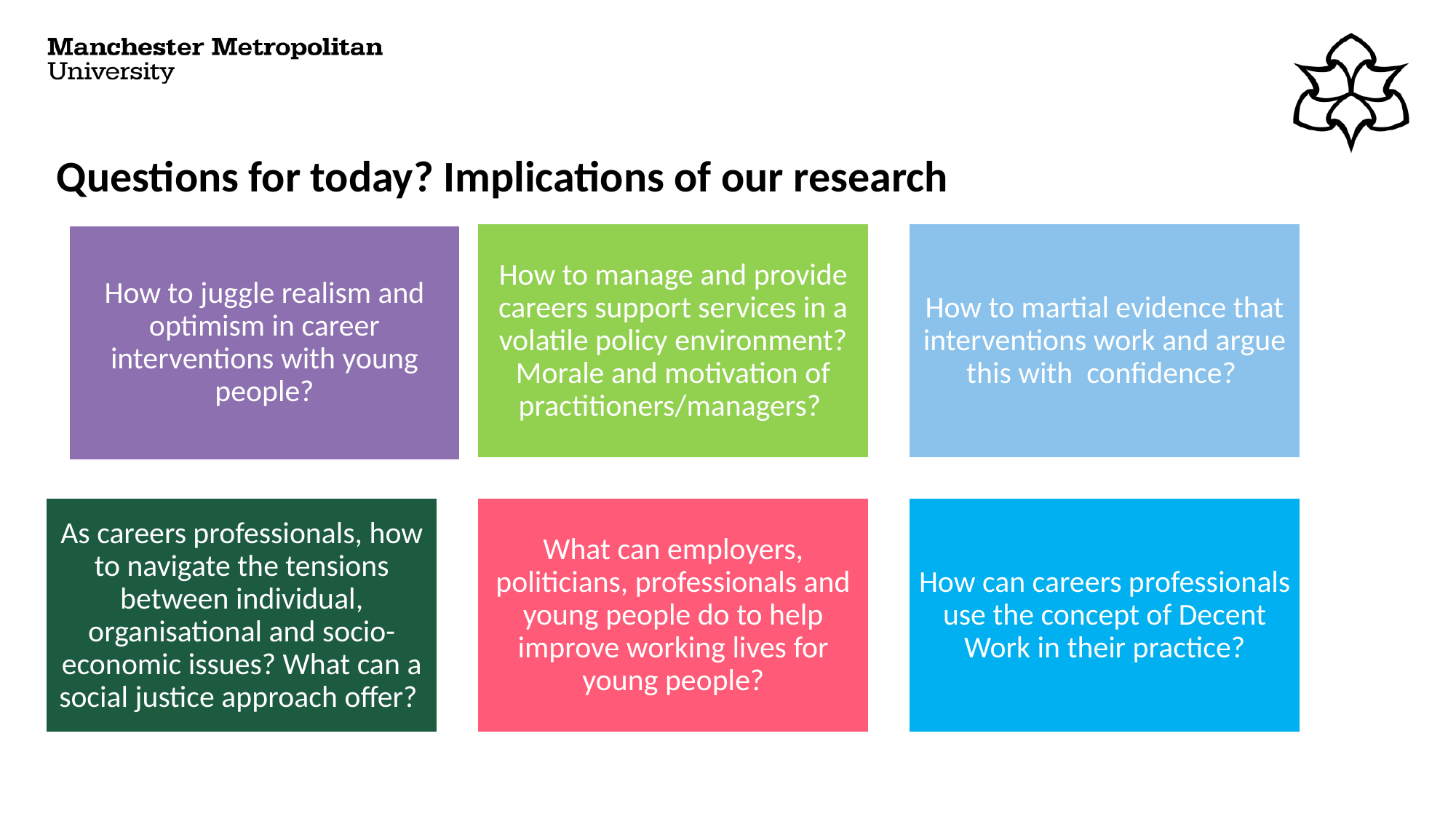

# Questions for today? Implications of our research
How to juggle realism and optimism in career interventions with young people?
How to manage and provide careers support services in a volatile policy environment? Morale and motivation of practitioners/managers?
How to martial evidence that interventions work and argue this with  confidence?
As careers professionals, how to navigate the tensions between individual, organisational and socio-economic issues? What can a social justice approach offer?
What can employers, politicians, professionals and young people do to help improve working lives for young people?
How can careers professionals use the concept of Decent Work in their practice?